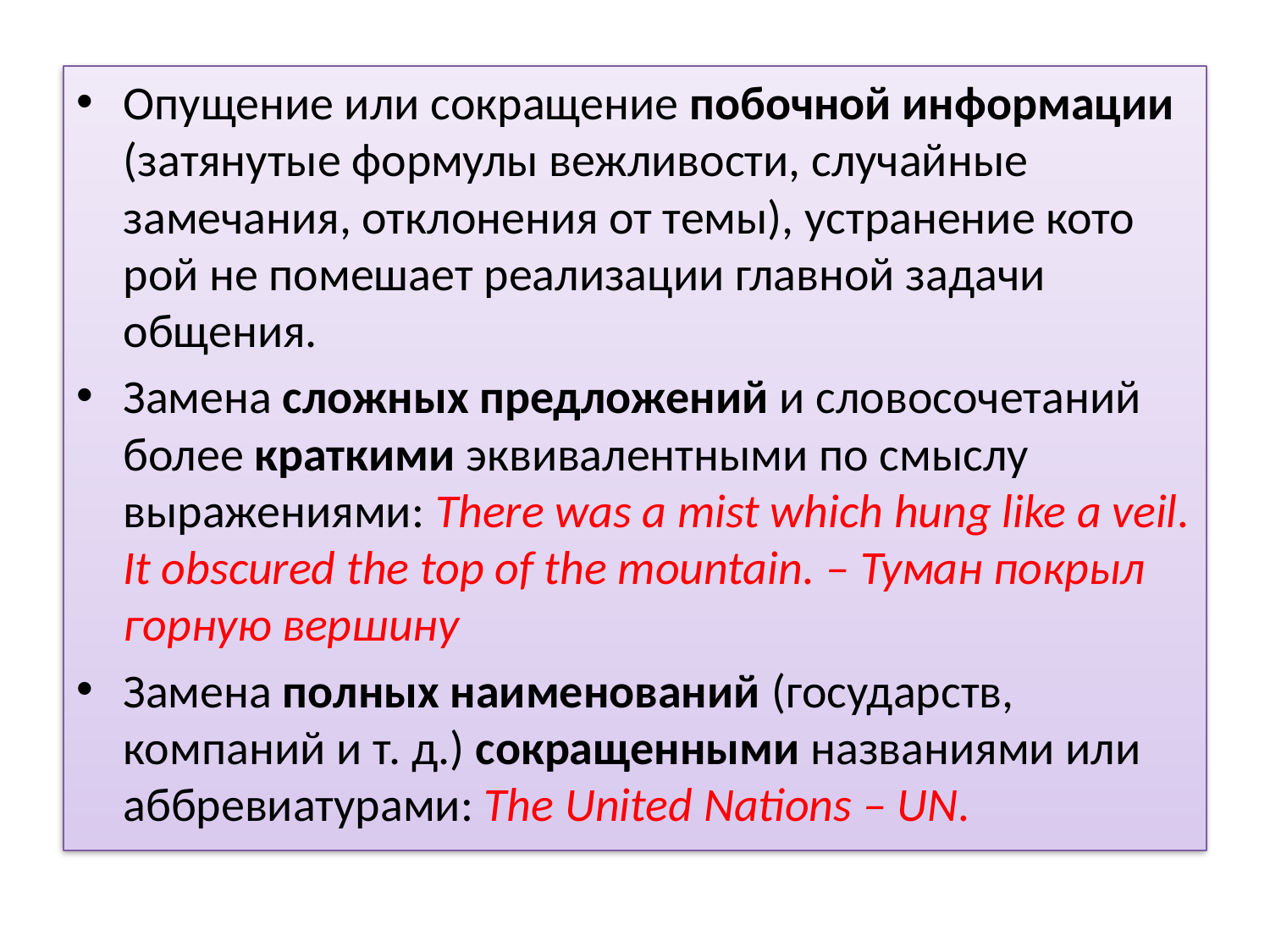

#
Опущение или сокращение побочной информации (затянутые формулы вежливости, случайные замечания, отклонения от темы), устранение кото­рой не помешает реализации главной задачи общения.
Замена сложных предложений и словосочетаний более краткими эквивалентными по смыслу выражениями: There was a mist which hung like a veil. It obscured the top of the mountain. – Туман покрыл горную вершину
Замена полных наименований (государств, компаний и т. д.) сокращенными названиями или аббревиатурами: The United Nations – UN.